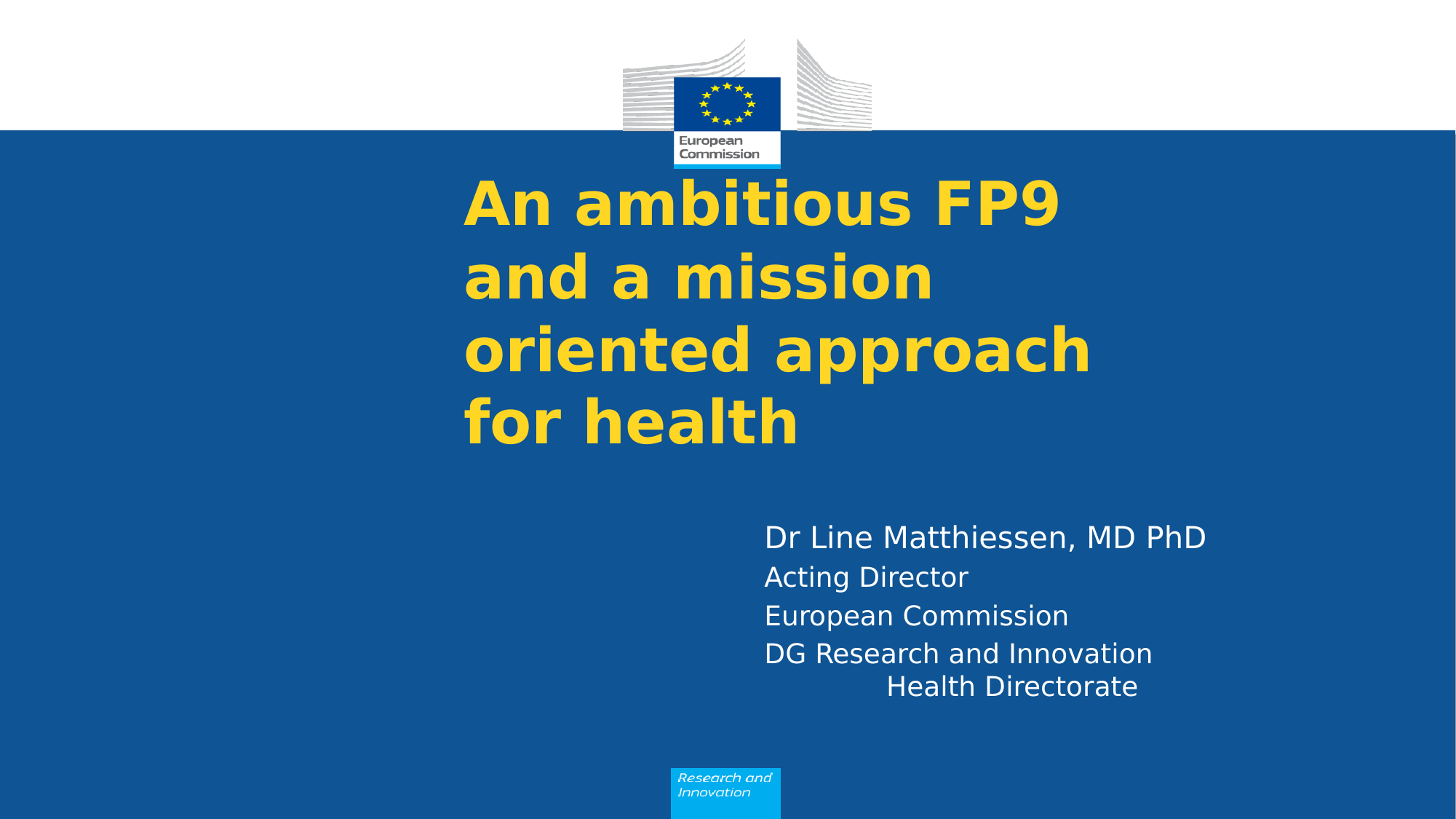

# An ambitious FP9 and a mission oriented approach for health
Dr Line Matthiessen, MD PhD
Acting Director
European Commission
DG Research and Innovation                                   Health Directorate